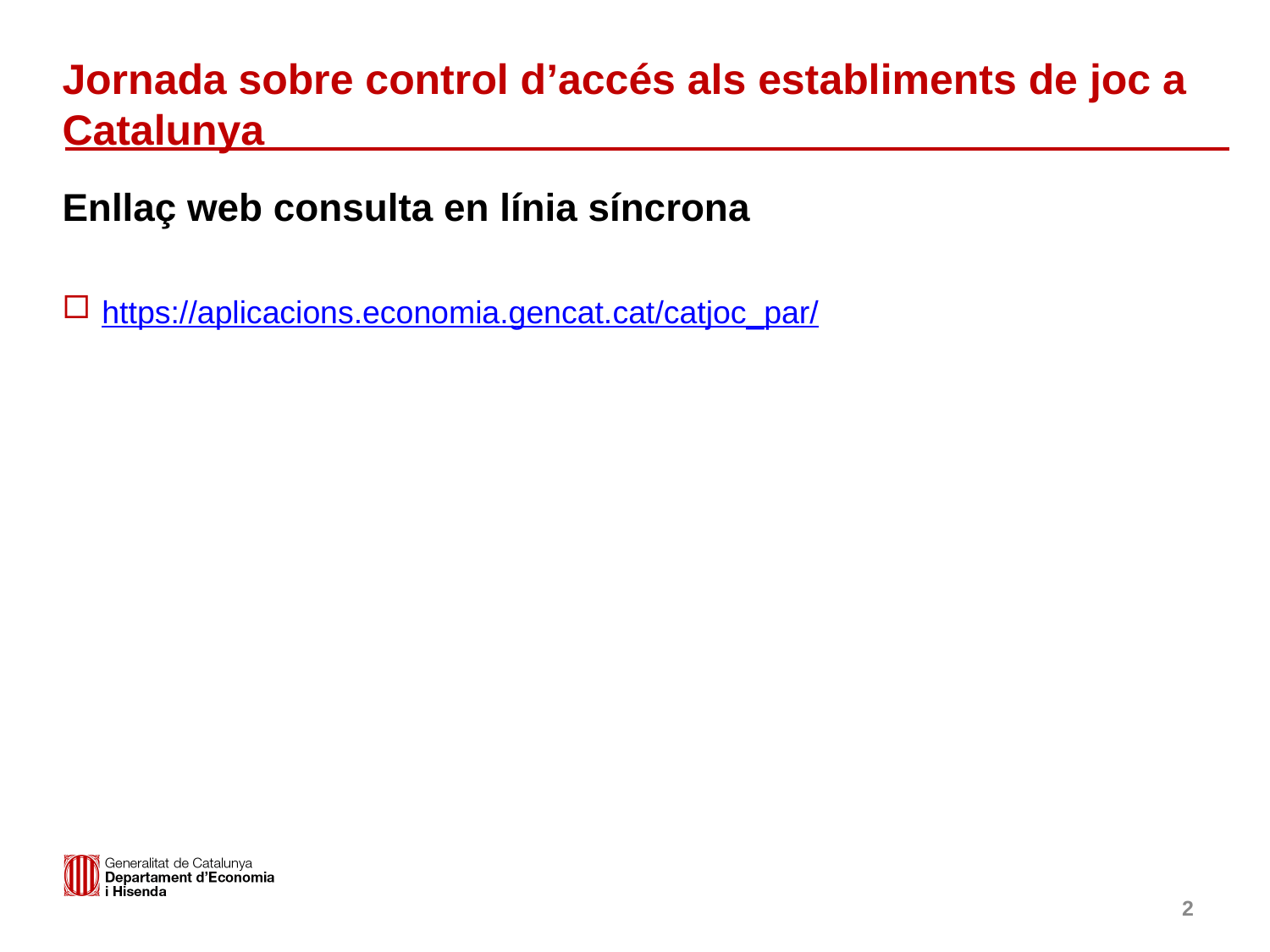

# Jornada sobre control d’accés als establiments de joc a Catalunya
Enllaç web consulta en línia síncrona
https://aplicacions.economia.gencat.cat/catjoc_par/

2